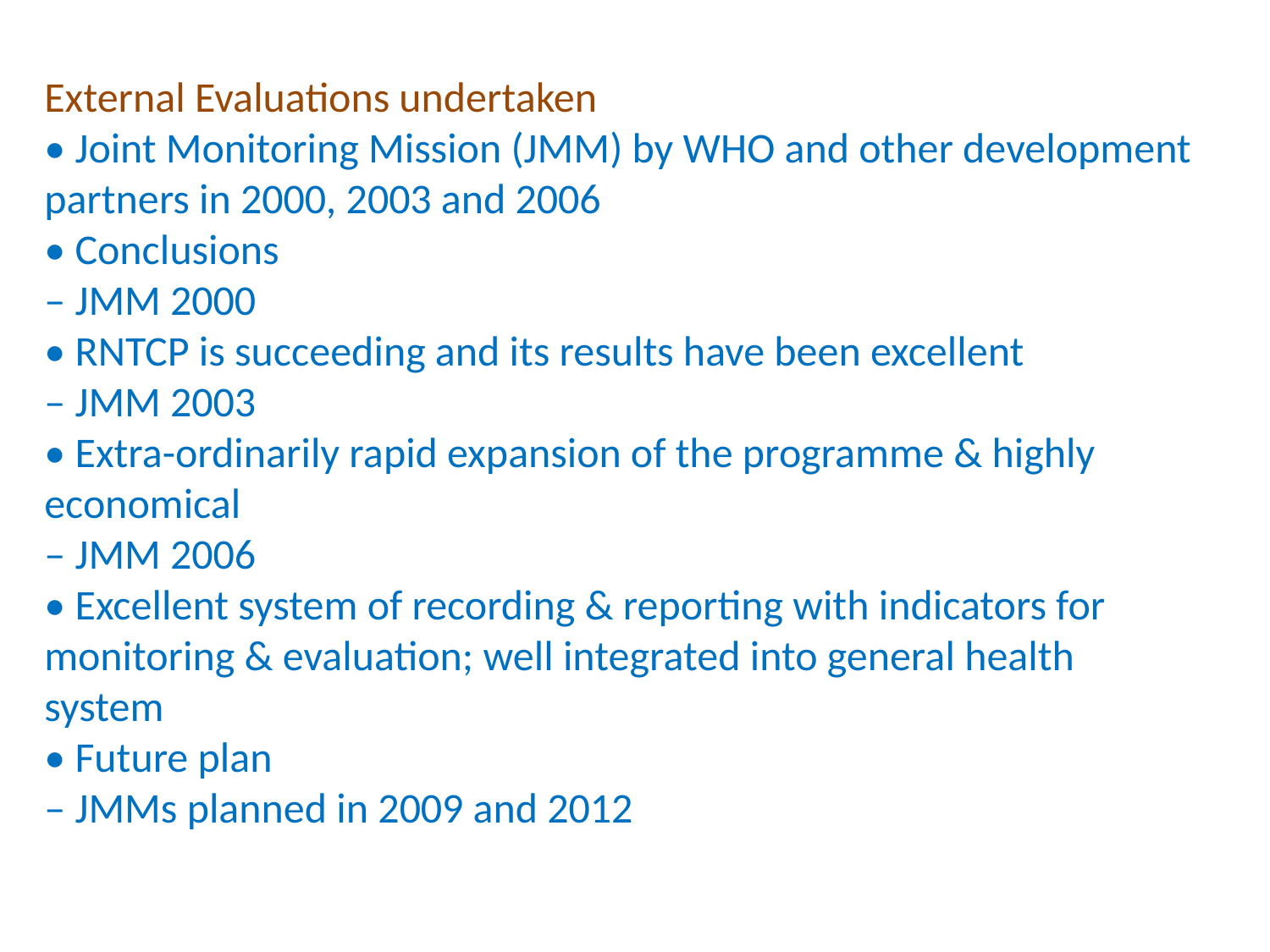

External Evaluations undertaken
• Joint Monitoring Mission (JMM) by WHO and other development
partners in 2000, 2003 and 2006
• Conclusions
– JMM 2000
• RNTCP is succeeding and its results have been excellent
– JMM 2003
• Extra-ordinarily rapid expansion of the programme & highly
economical
– JMM 2006
• Excellent system of recording & reporting with indicators for
monitoring & evaluation; well integrated into general health
system
• Future plan
– JMMs planned in 2009 and 2012